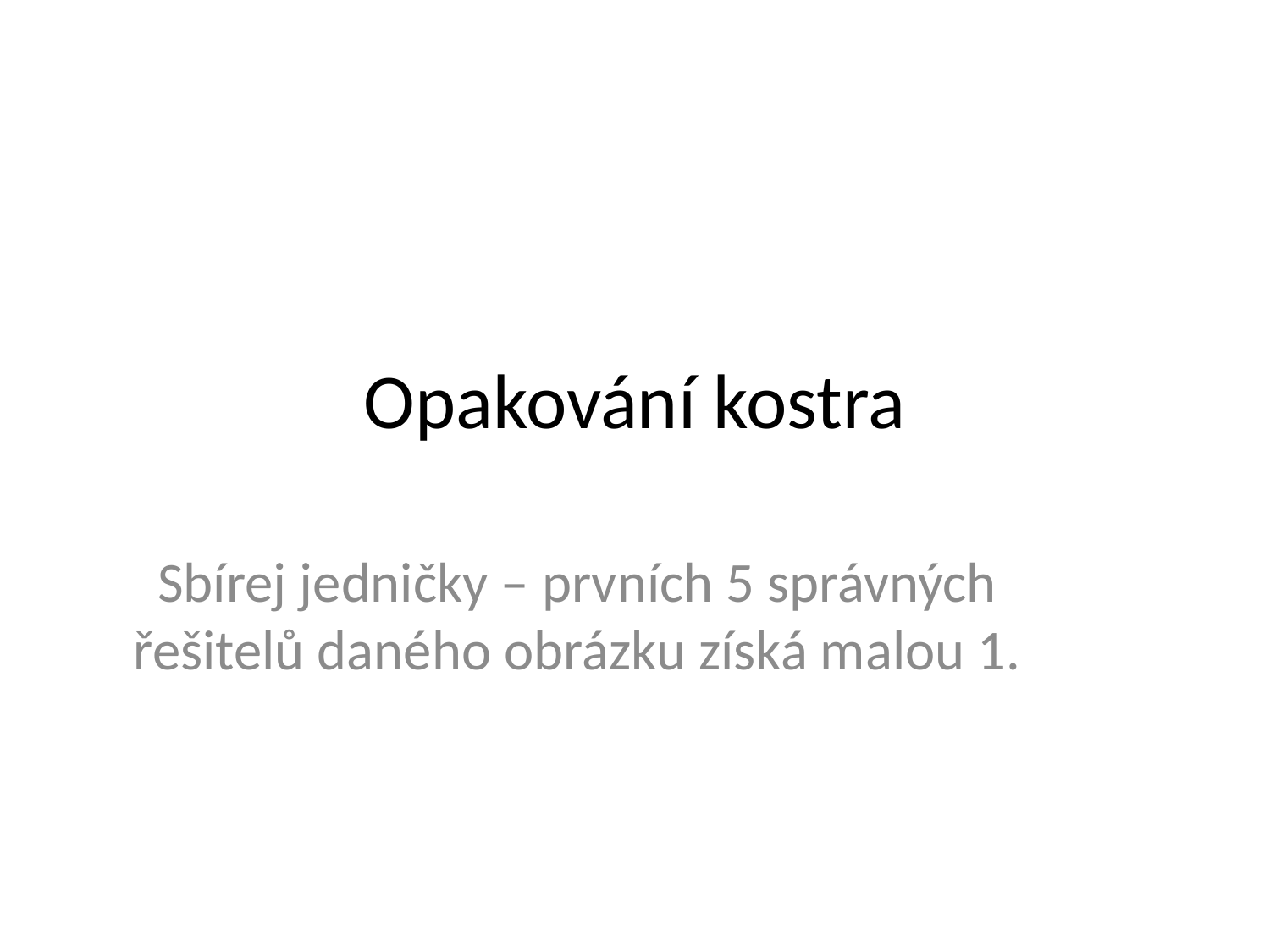

# Opakování kostra
Sbírej jedničky – prvních 5 správných řešitelů daného obrázku získá malou 1.